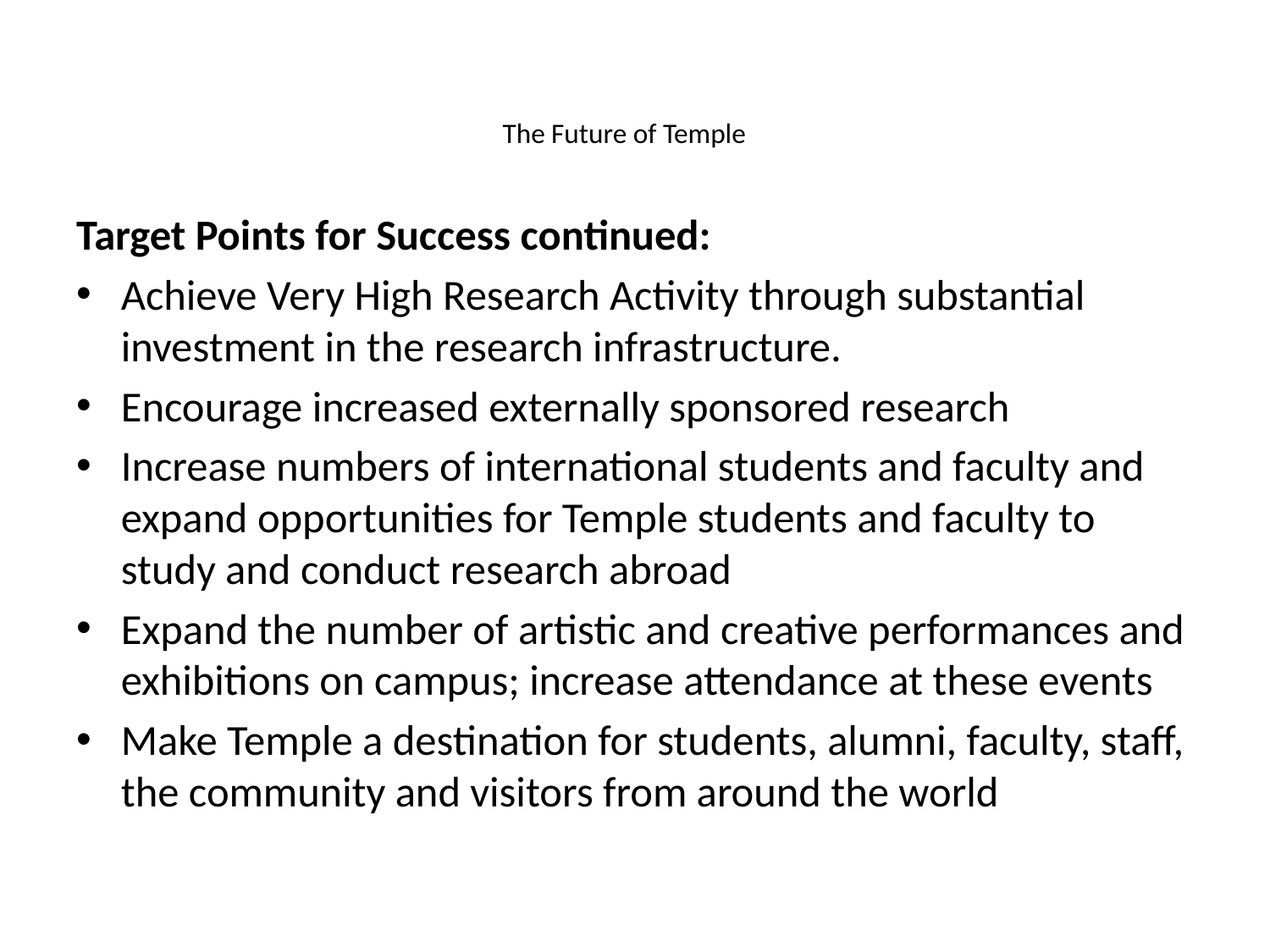

# The Future of Temple
Target Points for Success continued:
Achieve Very High Research Activity through substantial investment in the research infrastructure.
Encourage increased externally sponsored research
Increase numbers of international students and faculty and expand opportunities for Temple students and faculty to study and conduct research abroad
Expand the number of artistic and creative performances and exhibitions on campus; increase attendance at these events
Make Temple a destination for students, alumni, faculty, staff, the community and visitors from around the world